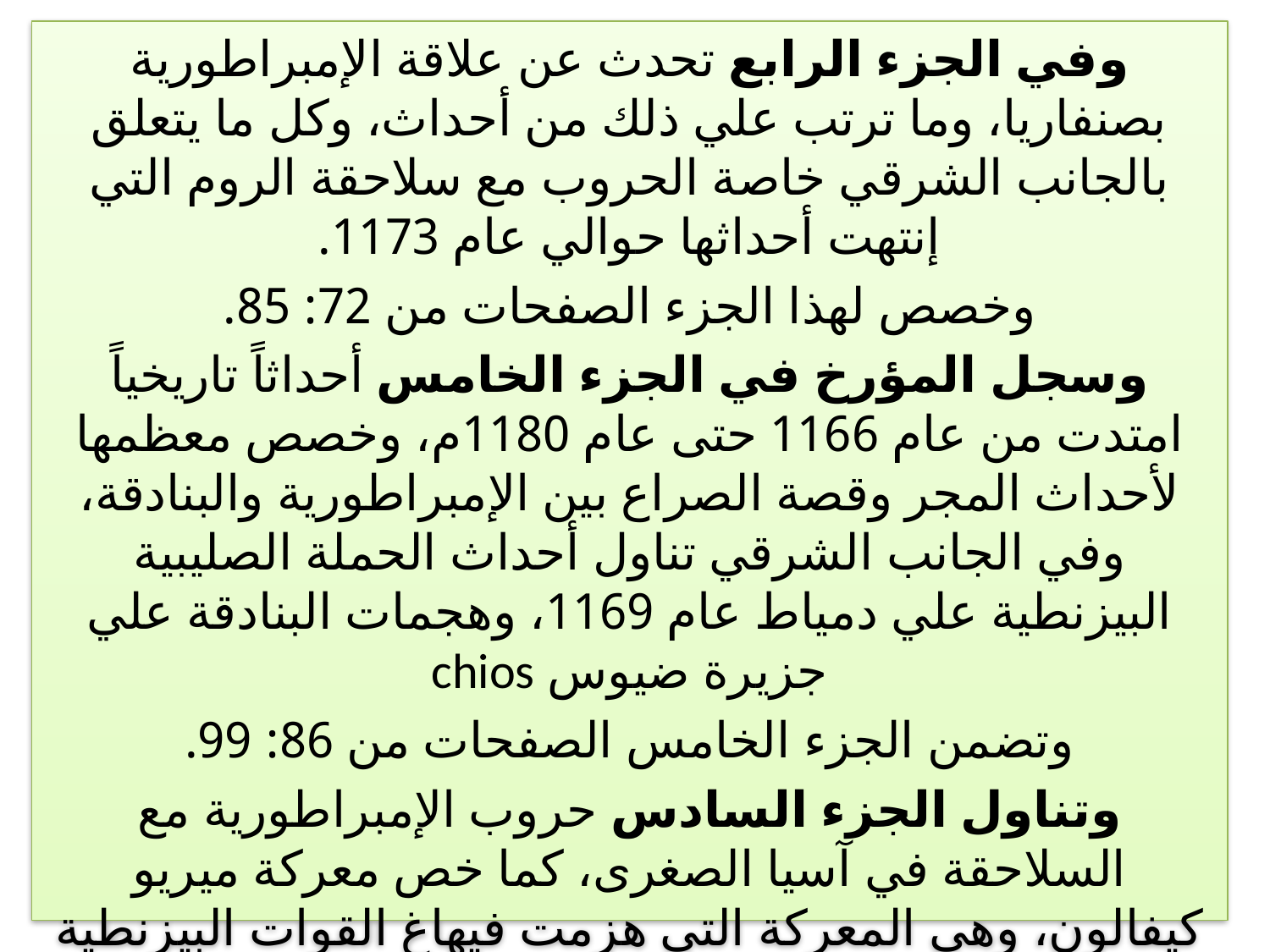

وفي الجزء الرابع تحدث عن علاقة الإمبراطورية بصنفاريا، وما ترتب علي ذلك من أحداث، وكل ما يتعلق بالجانب الشرقي خاصة الحروب مع سلاحقة الروم التي إنتهت أحداثها حوالي عام 1173.
وخصص لهذا الجزء الصفحات من 72: 85.
وسجل المؤرخ في الجزء الخامس أحداثاً تاريخياً امتدت من عام 1166 حتى عام 1180م، وخصص معظمها لأحداث المجر وقصة الصراع بين الإمبراطورية والبنادقة، وفي الجانب الشرقي تناول أحداث الحملة الصليبية البيزنطية علي دمياط عام 1169، وهجمات البنادقة علي جزيرة ضيوس chios
وتضمن الجزء الخامس الصفحات من 86: 99.
وتناول الجزء السادس حروب الإمبراطورية مع السلاحقة في آسيا الصغرى، كما خص معركة ميريو كيفالون، وهي المعركة التي هزمت فيهاغ القوات البيزنطية هزيمة قاسية عام 1167م وشمل الصفحات من 99: 112.